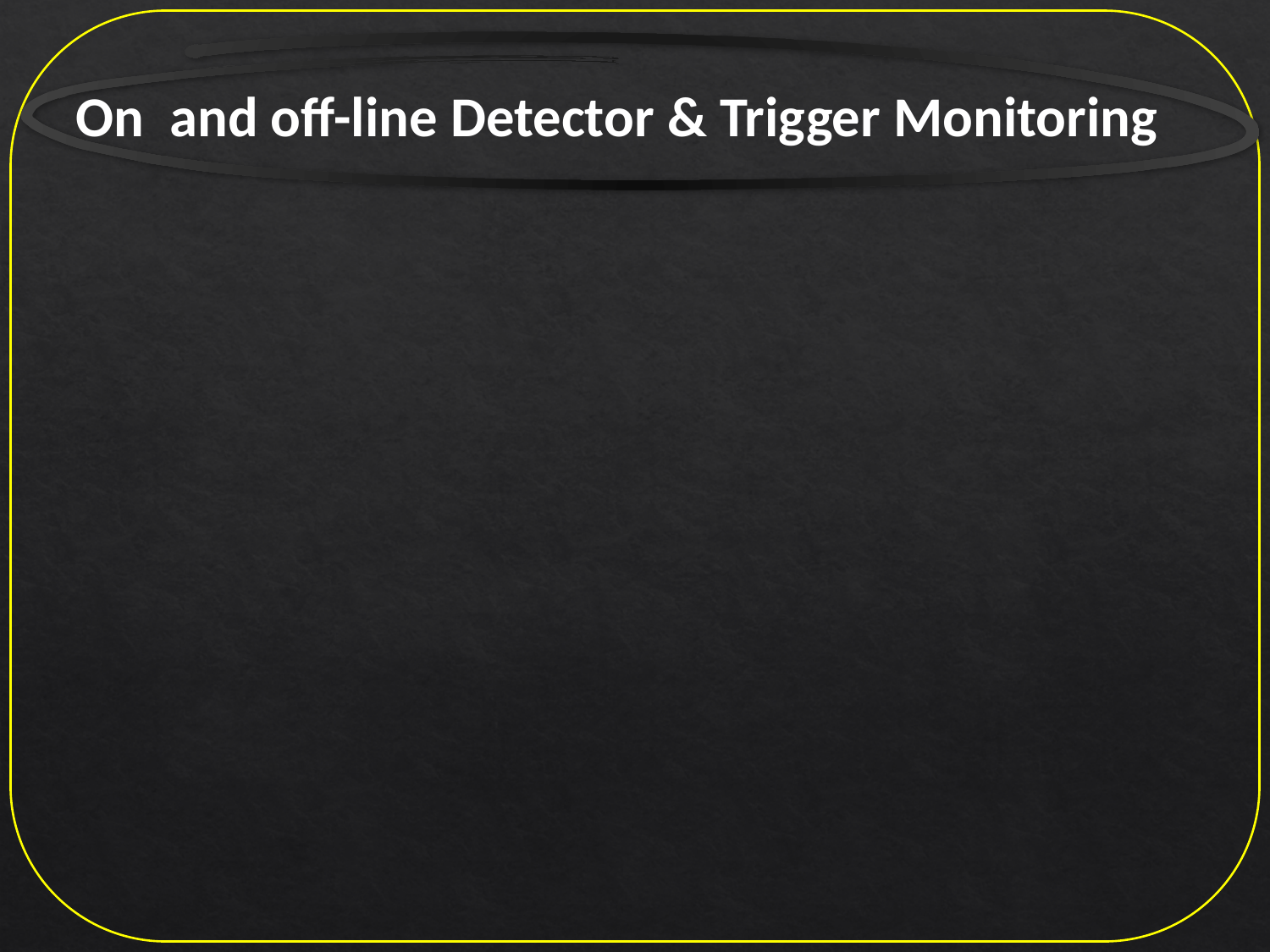

On  and off-line Detector & Trigger Monitoring